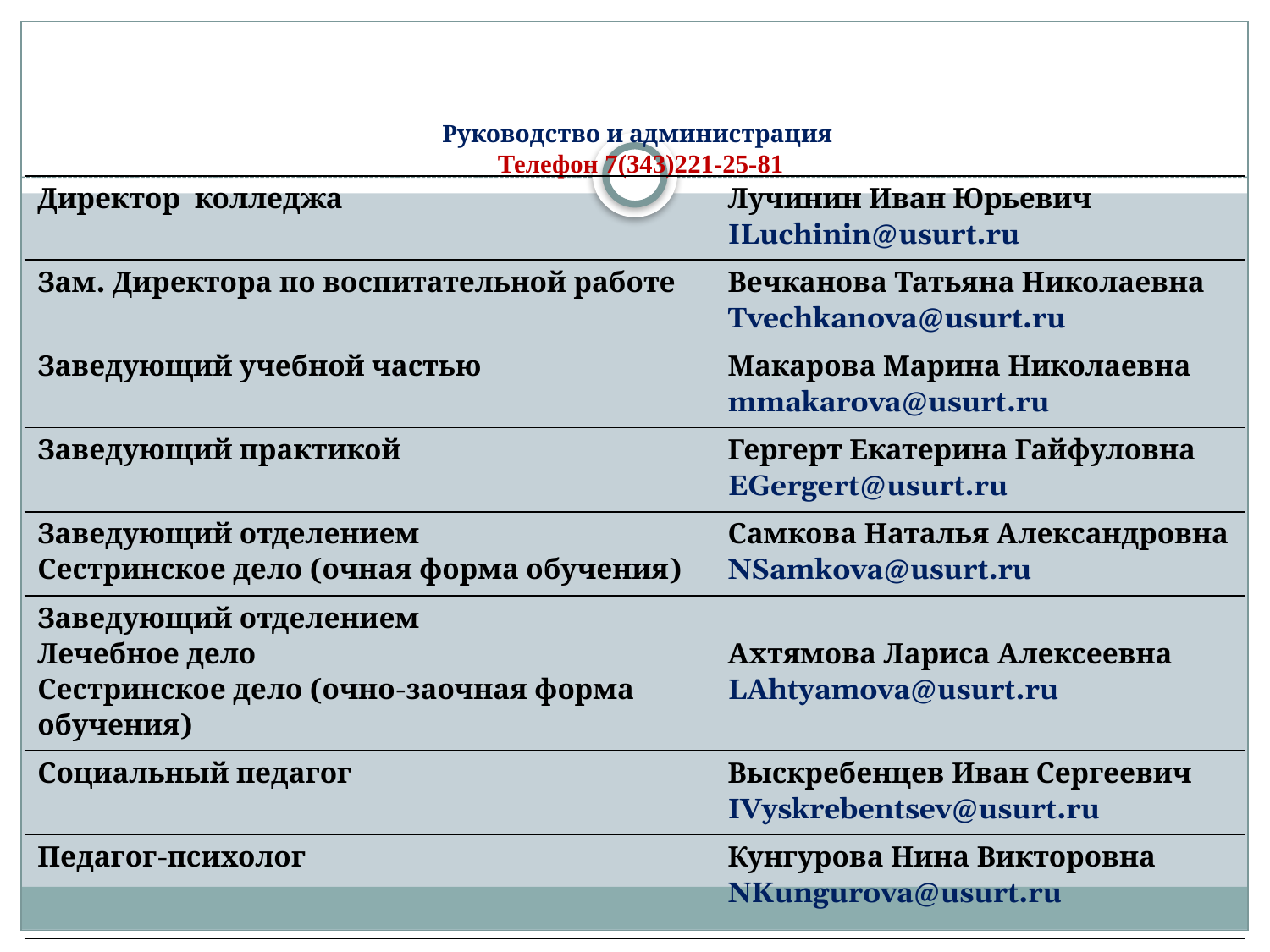

# Руководство и администрация Телефон 7(343)221-25-81
| Директор колледжа | Лучинин Иван Юрьевич ILuchinin@usurt.ru |
| --- | --- |
| Зам. Директора по воспитательной работе | Вечканова Татьяна Николаевна Tvechkanova@usurt.ru |
| Заведующий учебной частью | Макарова Марина Николаевна mmakarova@usurt.ru |
| Заведующий практикой | Гергерт Екатерина Гайфуловна EGergert@usurt.ru |
| Заведующий отделением Сестринское дело (очная форма обучения) | Самкова Наталья Александровна NSamkova@usurt.ru |
| Заведующий отделением Лечебное дело Сестринское дело (очно-заочная форма обучения) | Ахтямова Лариса Алексеевна LAhtyamova@usurt.ru |
| Социальный педагог | Выскребенцев Иван Сергеевич IVyskrebentsev@usurt.ru |
| Педагог-психолог | Кунгурова Нина Викторовна NKungurova@usurt.ru |